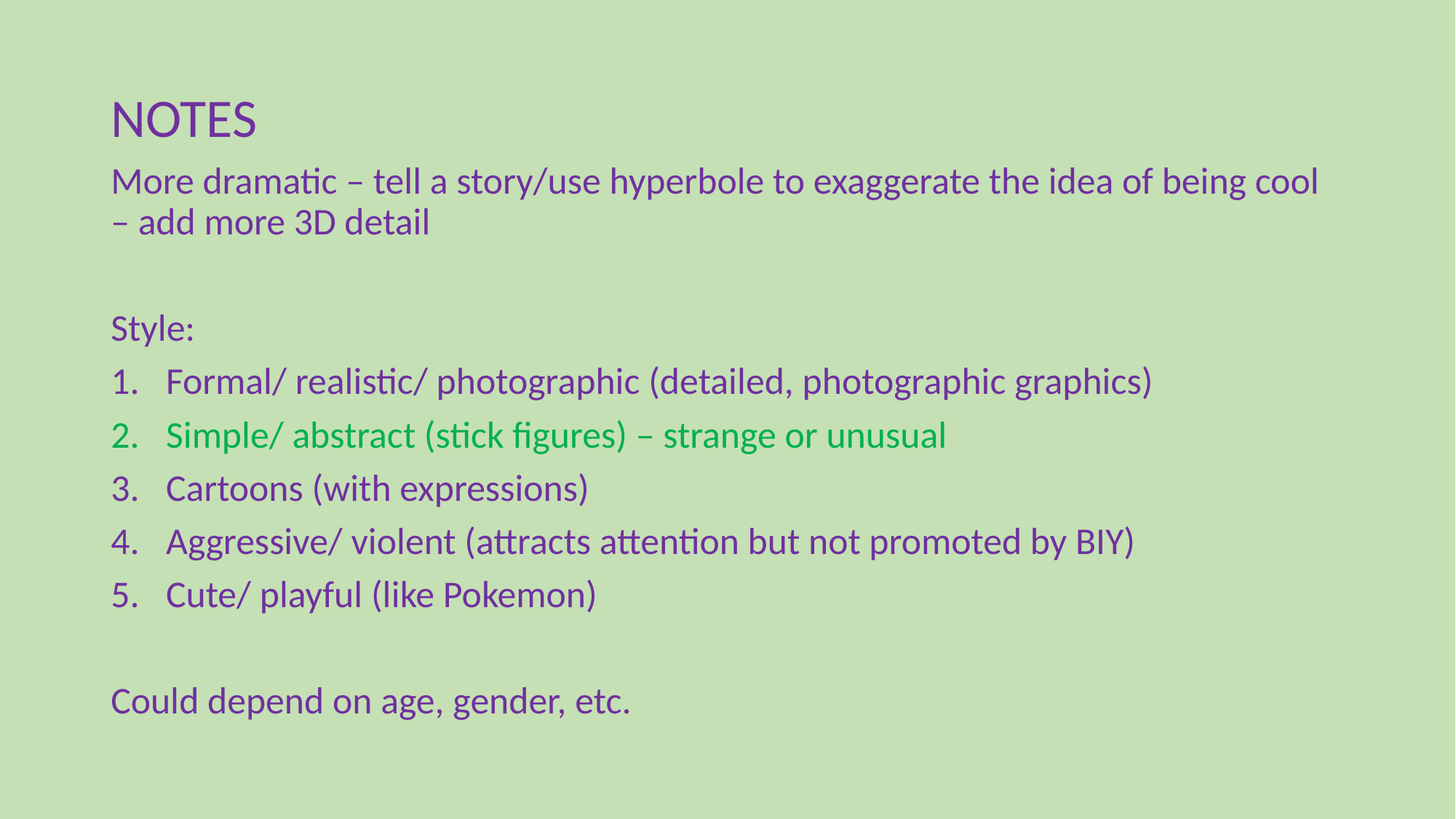

NOTES
More dramatic – tell a story/use hyperbole to exaggerate the idea of being cool – add more 3D detail

Style:
Formal/ realistic/ photographic (detailed, photographic graphics)
Simple/ abstract (stick figures) – strange or unusual
Cartoons (with expressions)
Aggressive/ violent (attracts attention but not promoted by BIY)
Cute/ playful (like Pokemon)

Could depend on age, gender, etc.